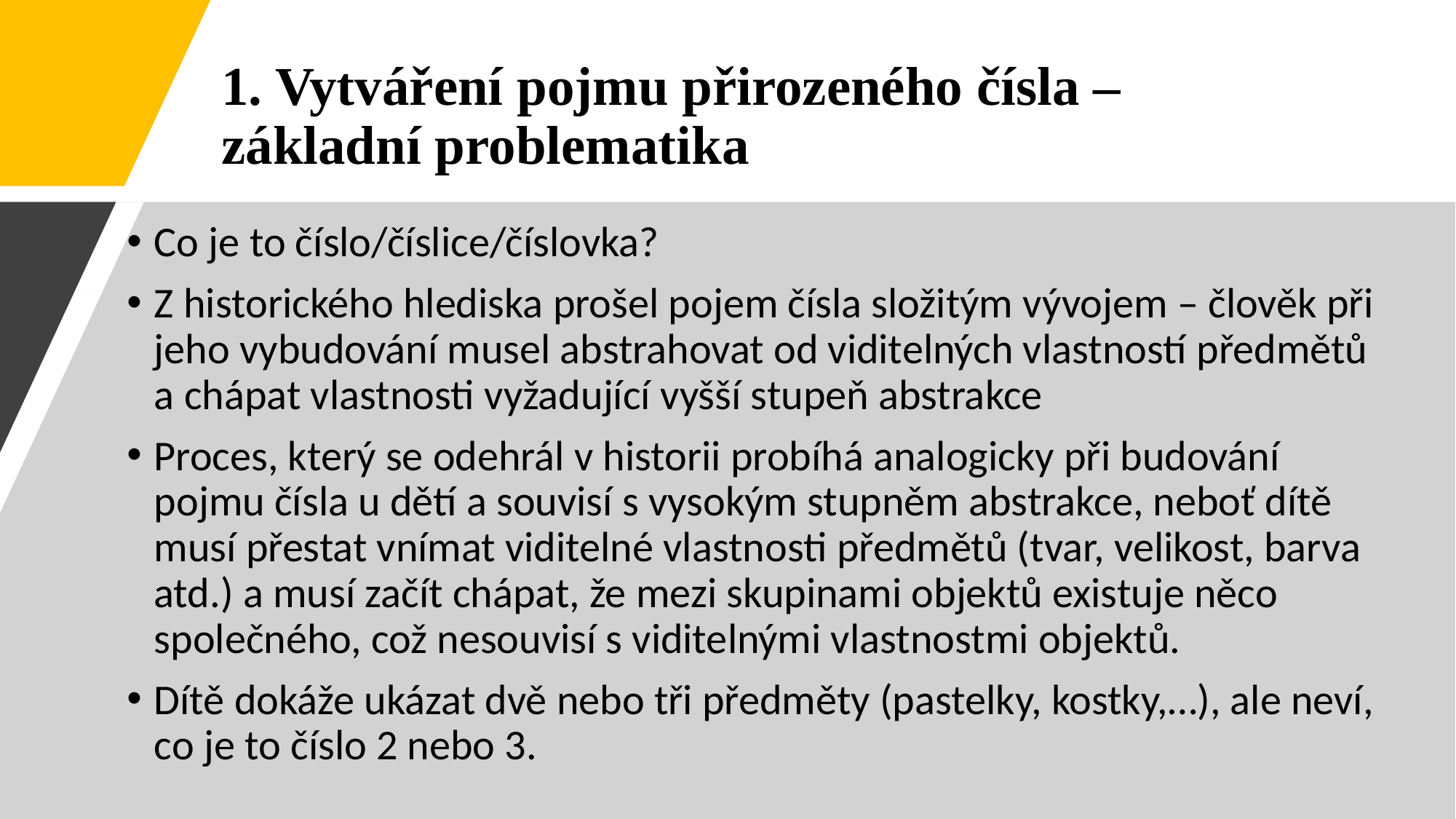

1. Vytváření pojmu přirozeného čísla – základní problematika

Co je to číslo/číslice/číslovka?
Z historického hlediska prošel pojem čísla složitým vývojem – člověk při jeho vybudování musel abstrahovat od viditelných vlastností předmětů a chápat vlastnosti vyžadující vyšší stupeň abstrakce
Proces, který se odehrál v historii probíhá analogicky při budování pojmu čísla u dětí a souvisí s vysokým stupněm abstrakce, neboť dítě musí přestat vnímat viditelné vlastnosti předmětů (tvar, velikost, barva atd.) a musí začít chápat, že mezi skupinami objektů existuje něco společného, což nesouvisí s viditelnými vlastnostmi objektů.
Dítě dokáže ukázat dvě nebo tři předměty (pastelky, kostky,…), ale neví, co je to číslo 2 nebo 3.